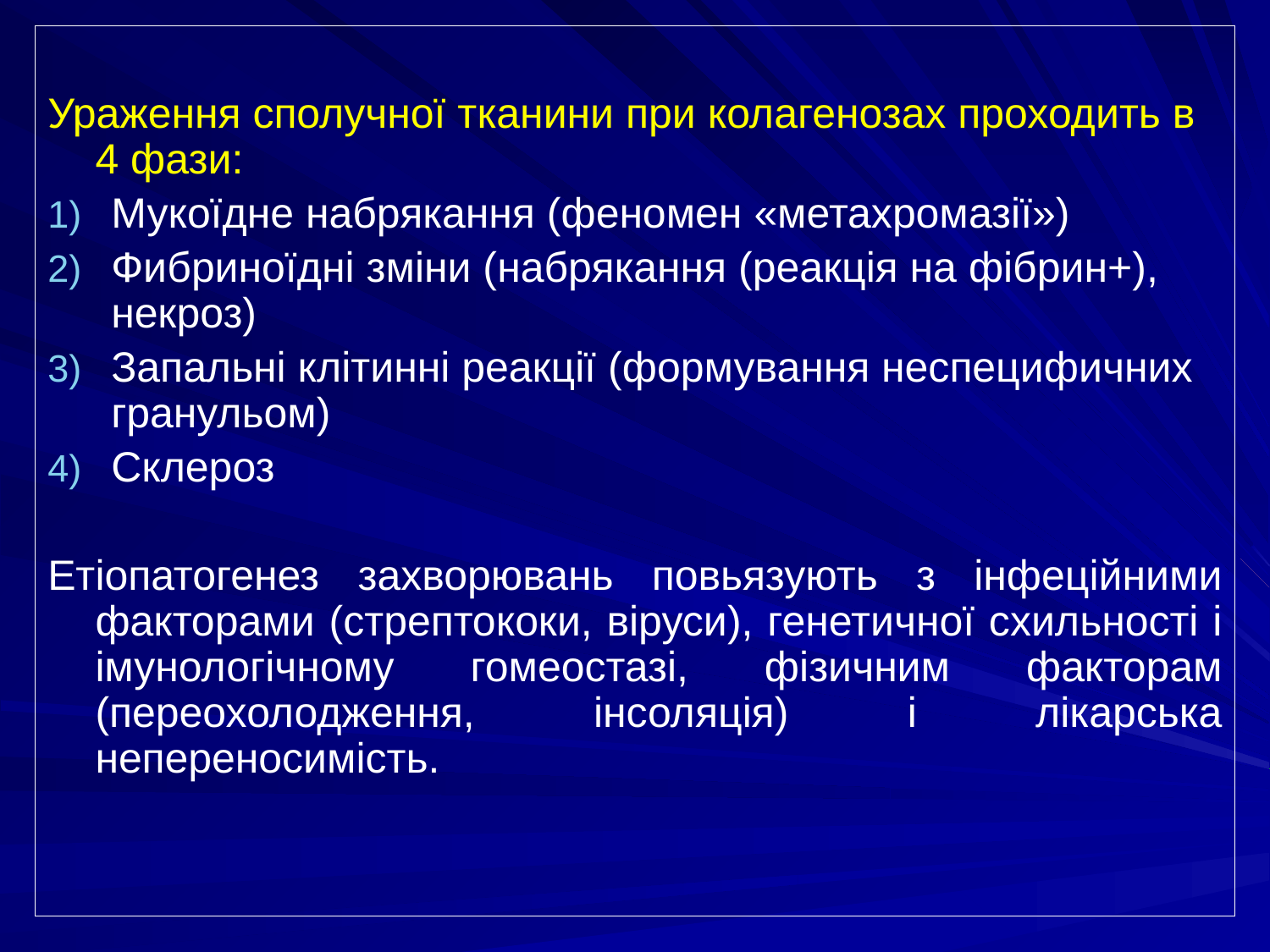

Ураження сполучної тканини при колагенозах проходить в 4 фази:
Мукоїдне набрякання (феномен «метахромазії»)
Фибриноїдні зміни (набрякання (реакція на фібрин+), некроз)
Запальні клітинні реакції (формування неспецифичних гранульом)
Склероз

Етіопатогенез захворювань повьязують з інфеційними факторами (стрептококи, віруси), генетичної схильності і імунологічному гомеостазі, фізичним факторам (переохолодження, інсоляція) і лікарська непереносимість.